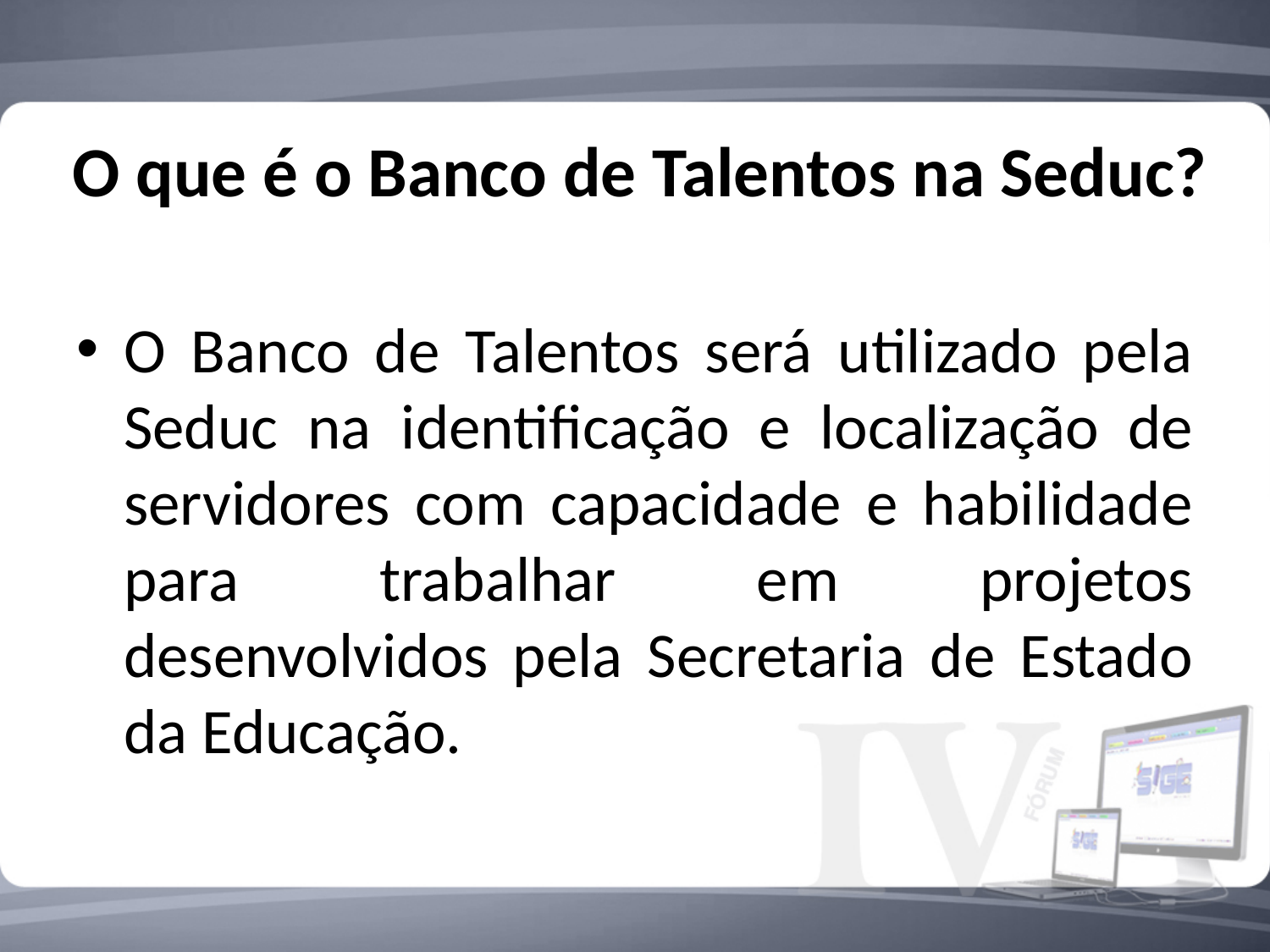

# O que é o Banco de Talentos na Seduc?

O Banco de Talentos será utilizado pela Seduc na identificação e localização de servidores com capacidade e habilidade para trabalhar em projetos desenvolvidos pela Secretaria de Estado da Educação.